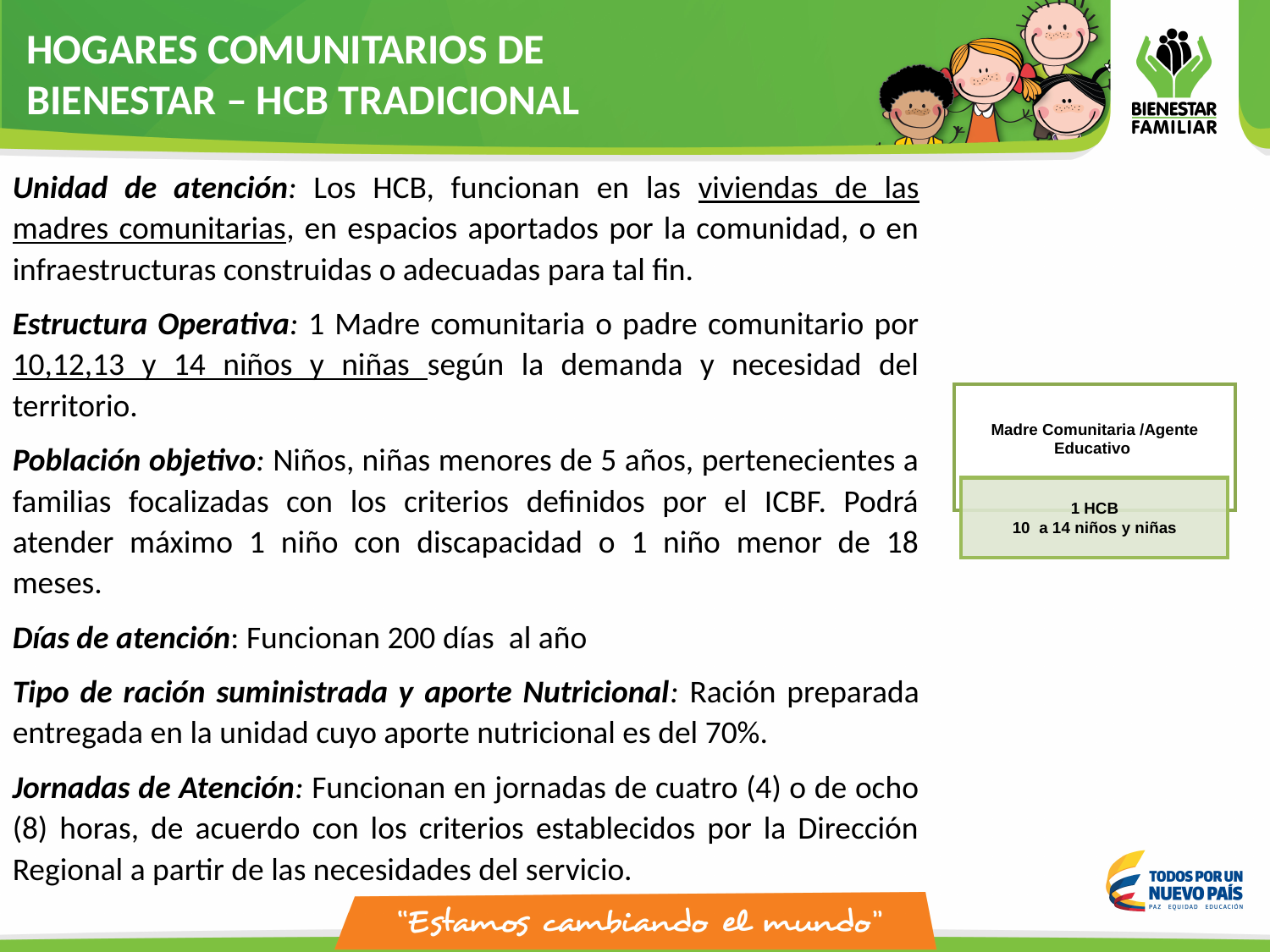

HOGARES COMUNITARIOS DE BIENESTAR – HCB TRADICIONAL
#
Unidad de atención: Los HCB, funcionan en las viviendas de las madres comunitarias, en espacios aportados por la comunidad, o en infraestructuras construidas o adecuadas para tal fin.
Estructura Operativa: 1 Madre comunitaria o padre comunitario por 10,12,13 y 14 niños y niñas según la demanda y necesidad del territorio.
Población objetivo: Niños, niñas menores de 5 años, pertenecientes a familias focalizadas con los criterios definidos por el ICBF. Podrá atender máximo 1 niño con discapacidad o 1 niño menor de 18 meses.
Días de atención: Funcionan 200 días  al año
Tipo de ración suministrada y aporte Nutricional: Ración preparada entregada en la unidad cuyo aporte nutricional es del 70%.
Jornadas de Atención: Funcionan en jornadas de cuatro (4) o de ocho (8) horas, de acuerdo con los criterios establecidos por la Dirección Regional a partir de las necesidades del servicio.

Madre Comunitaria /Agente Educativo

1 HCB
10  a 14 niños y niñas